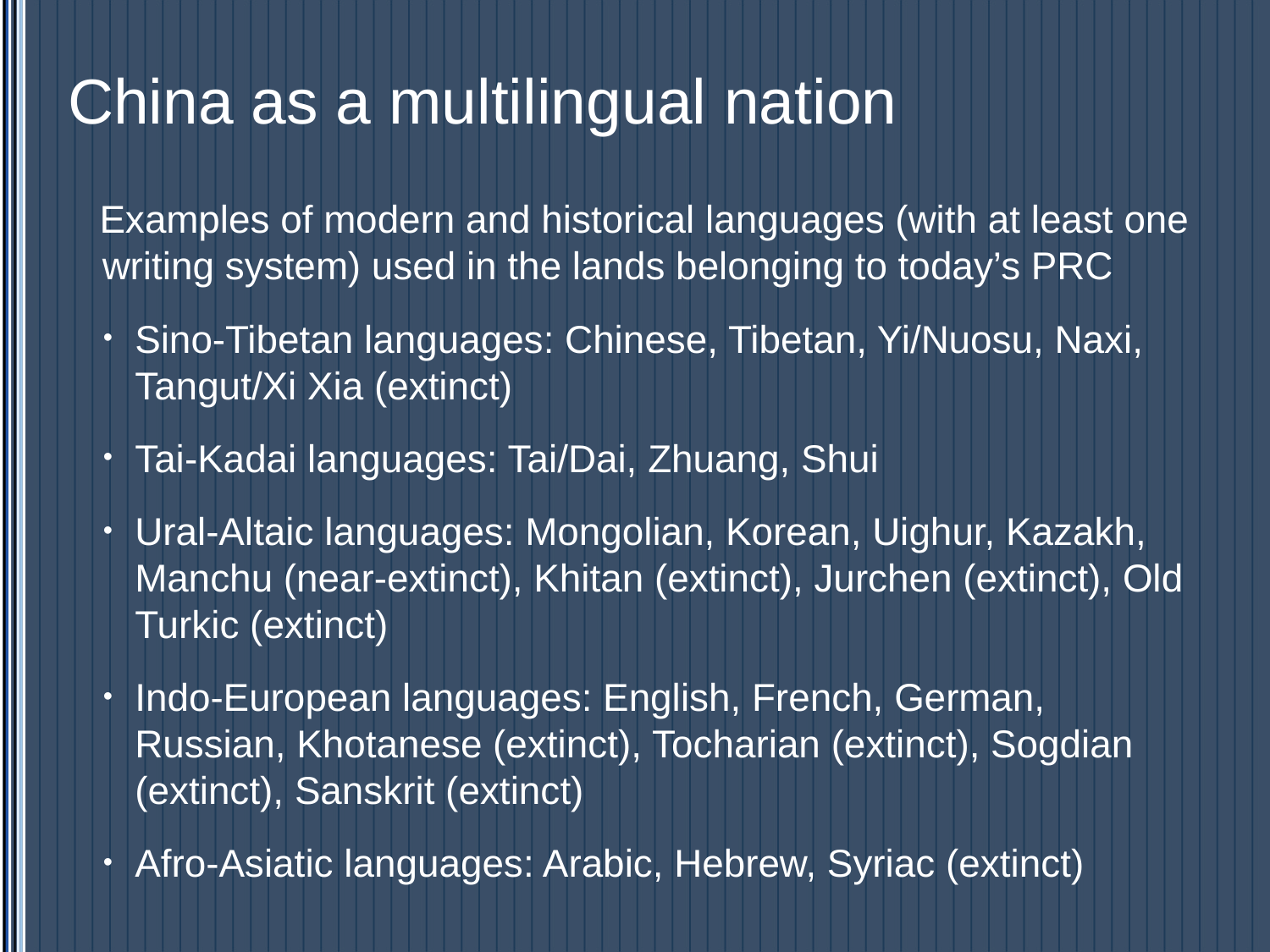

# China as a multilingual nation
Examples of modern and historical languages (with at least one writing system) used in the lands belonging to today’s PRC
Sino-Tibetan languages: Chinese, Tibetan, Yi/Nuosu, Naxi, Tangut/Xi Xia (extinct)
Tai-Kadai languages: Tai/Dai, Zhuang, Shui
Ural-Altaic languages: Mongolian, Korean, Uighur, Kazakh, Manchu (near-extinct), Khitan (extinct), Jurchen (extinct), Old Turkic (extinct)
Indo-European languages: English, French, German, Russian, Khotanese (extinct), Tocharian (extinct), Sogdian (extinct), Sanskrit (extinct)
Afro-Asiatic languages: Arabic, Hebrew, Syriac (extinct)